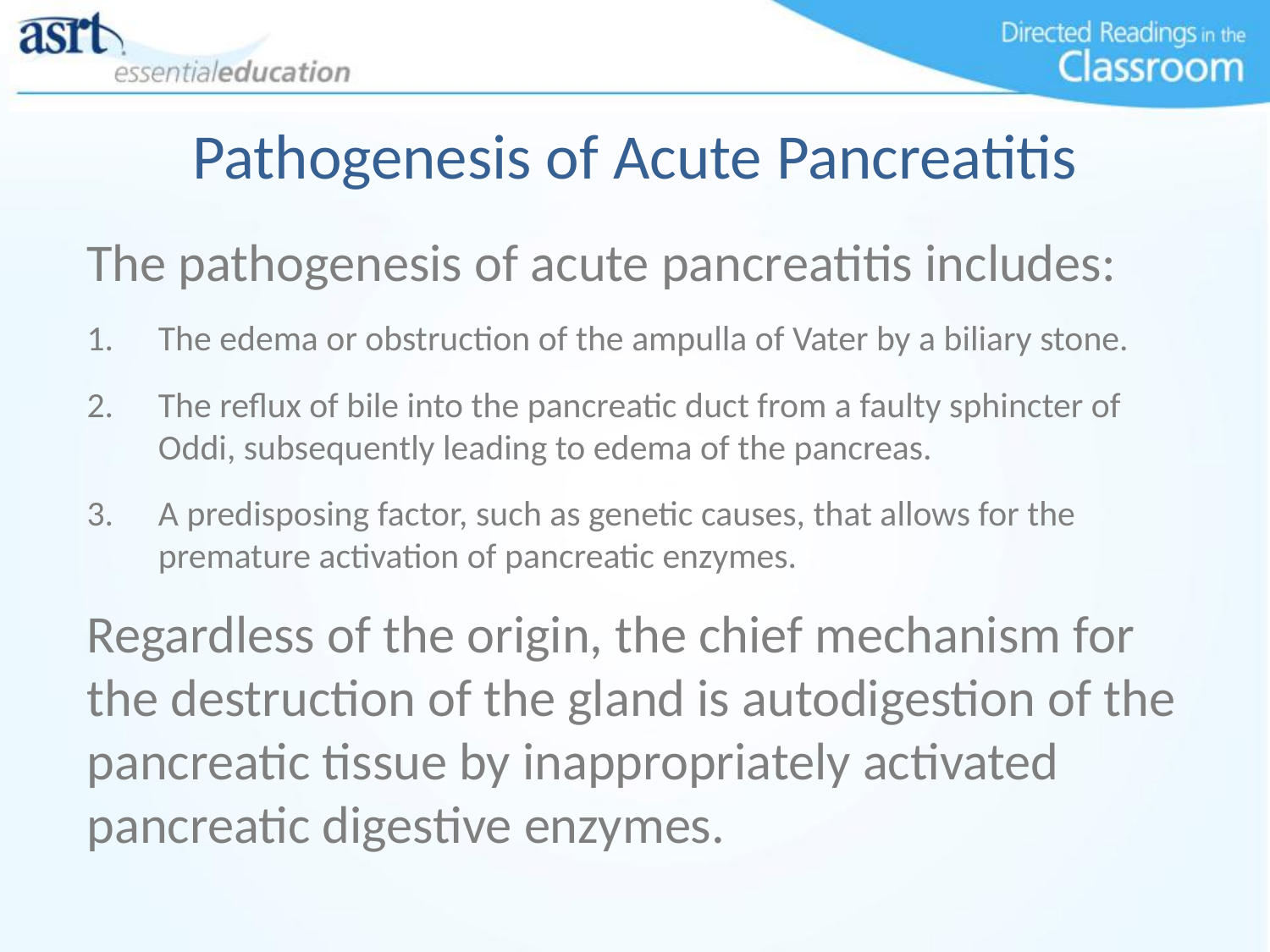

# Pathogenesis of Acute Pancreatitis
The pathogenesis of acute pancreatitis includes:
The edema or obstruction of the ampulla of Vater by a biliary stone.
The reflux of bile into the pancreatic duct from a faulty sphincter of Oddi, subsequently leading to edema of the pancreas.
A predisposing factor, such as genetic causes, that allows for the premature activation of pancreatic enzymes.
Regardless of the origin, the chief mechanism for the destruction of the gland is autodigestion of the pancreatic tissue by inappropriately activated pancreatic digestive enzymes.